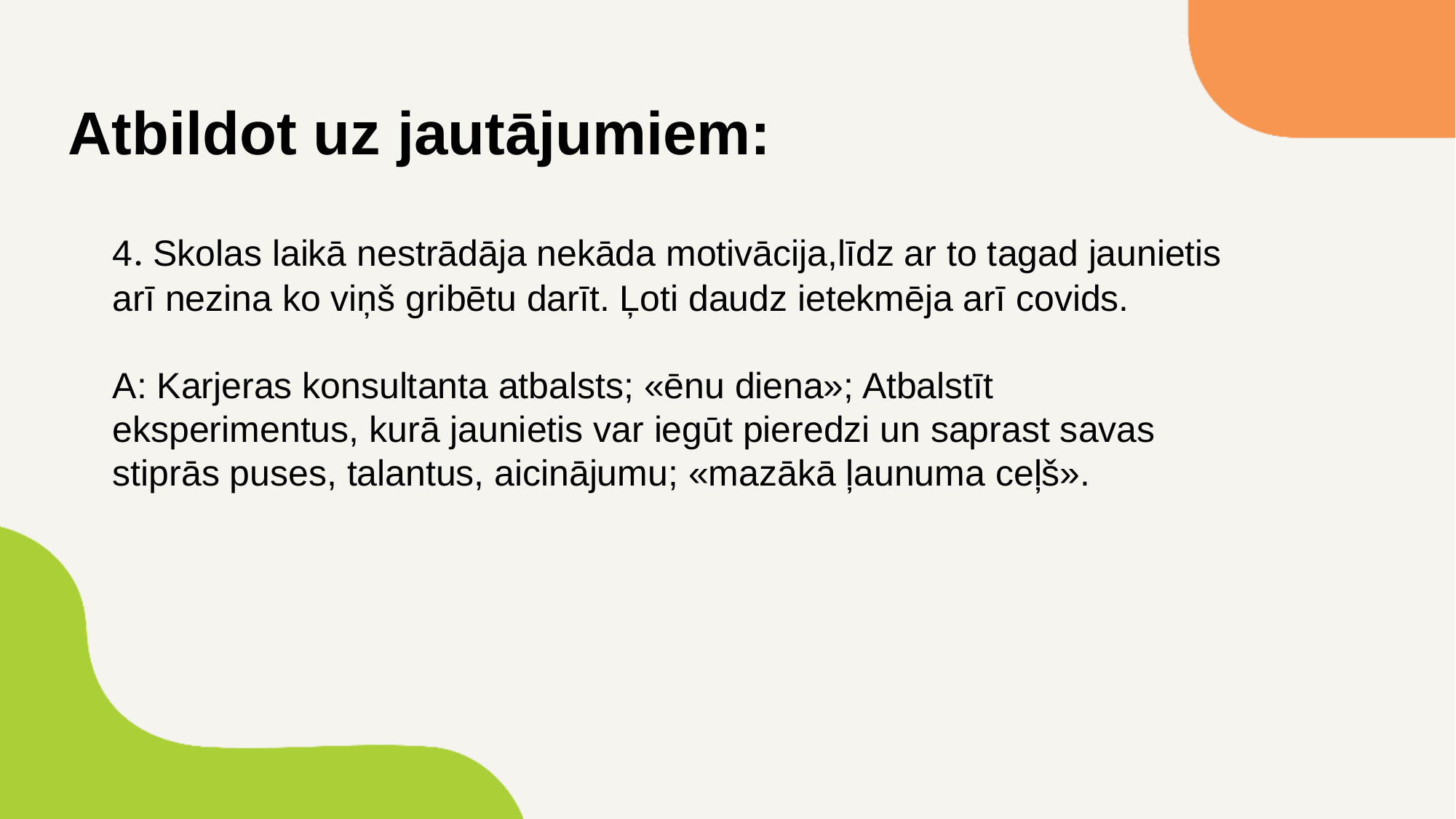

Atbildot uz jautājumiem:

4. Skolas laikā nestrādāja nekāda motivācija,līdz ar to tagad jaunietis arī nezina ko viņš gribētu darīt. Ļoti daudz ietekmēja arī covids.

A: Karjeras konsultanta atbalsts; «ēnu diena»; Atbalstīt eksperimentus, kurā jaunietis var iegūt pieredzi un saprast savas stiprās puses, talantus, aicinājumu; «mazākā ļaunuma ceļš».